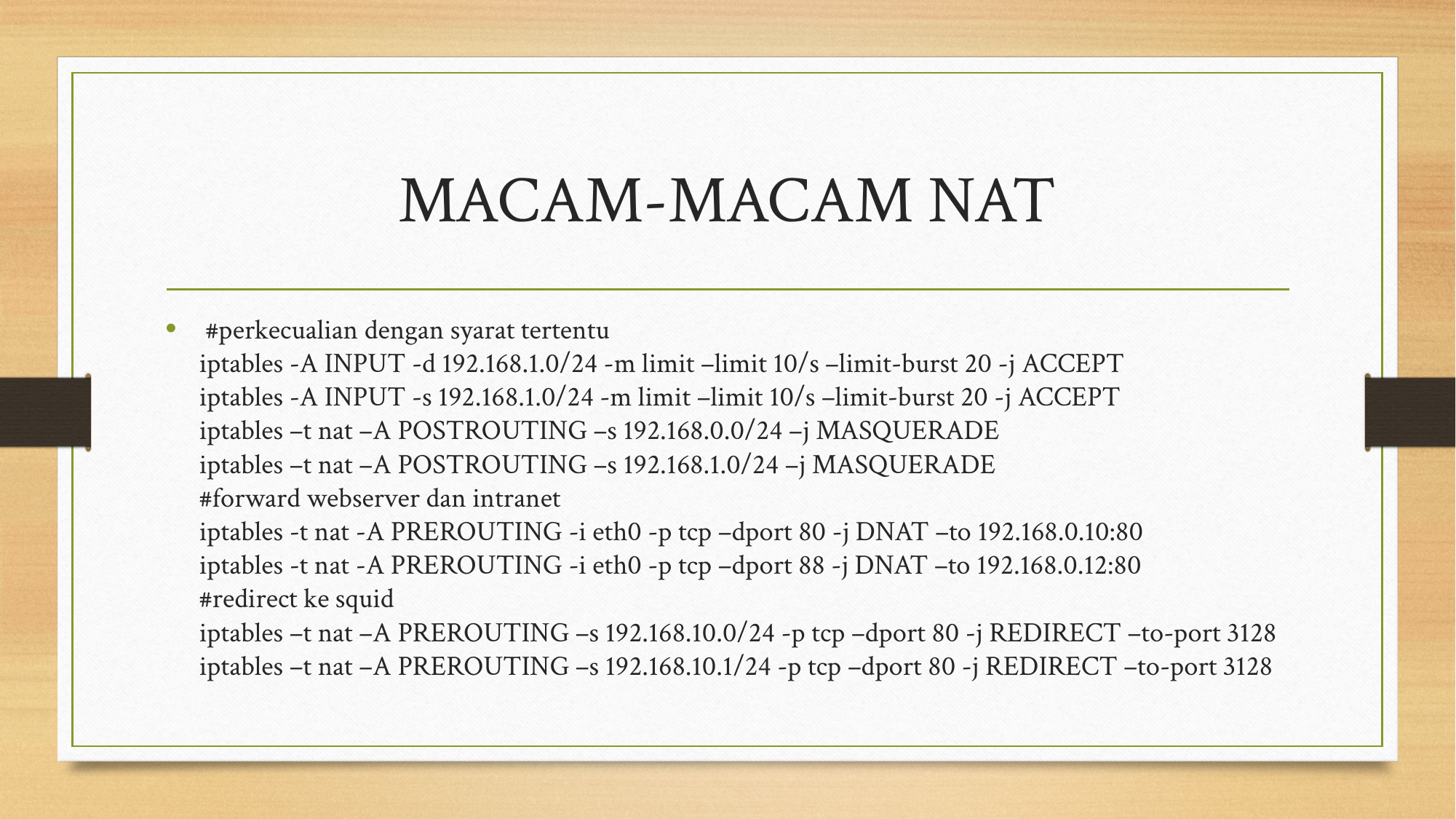

# MACAM-MACAM NAT
 #perkecualian dengan syarat tertentu
iptables -A INPUT -d 192.168.1.0/24 -m limit –limit 10/s –limit-burst 20 -j ACCEPT
iptables -A INPUT -s 192.168.1.0/24 -m limit –limit 10/s –limit-burst 20 -j ACCEPT
iptables –t nat –A POSTROUTING –s 192.168.0.0/24 –j MASQUERADE
iptables –t nat –A POSTROUTING –s 192.168.1.0/24 –j MASQUERADE
#forward webserver dan intranet
iptables -t nat -A PREROUTING -i eth0 -p tcp –dport 80 -j DNAT –to 192.168.0.10:80
iptables -t nat -A PREROUTING -i eth0 -p tcp –dport 88 -j DNAT –to 192.168.0.12:80
#redirect ke squid
iptables –t nat –A PREROUTING –s 192.168.10.0/24 -p tcp –dport 80 -j REDIRECT –to-port 3128
iptables –t nat –A PREROUTING –s 192.168.10.1/24 -p tcp –dport 80 -j REDIRECT –to-port 3128